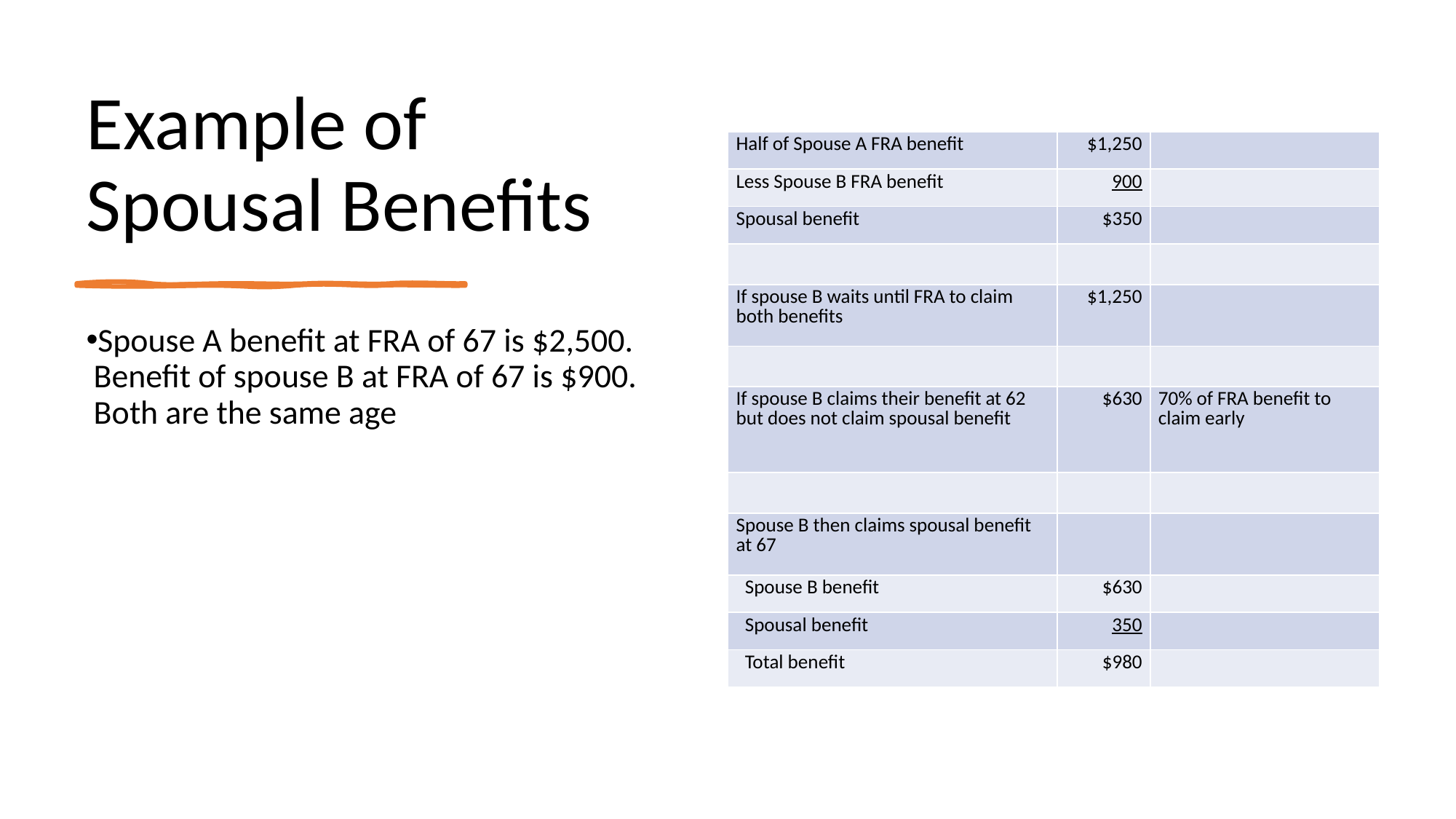

# Example of Spousal Benefits
| Half of Spouse A FRA benefit | $1,250 |  |
| --- | --- | --- |
| Less Spouse B FRA benefit | 900 |  |
| Spousal benefit | $350 |  |
|  |  |  |
| If spouse B waits until FRA to claim both benefits | $1,250 |  |
|  |  |  |
| If spouse B claims their benefit at 62 but does not claim spousal benefit | $630 | 70% of FRA benefit to claim early |
|  |  |  |
| Spouse B then claims spousal benefit at 67 |  |  |
| Spouse B benefit | $630 |  |
| Spousal benefit | 350 |  |
| Total benefit | $980 |  |

Spouse A benefit at FRA of 67 is $2,500.  Benefit of spouse B at FRA of 67 is $900.  Both are the same age